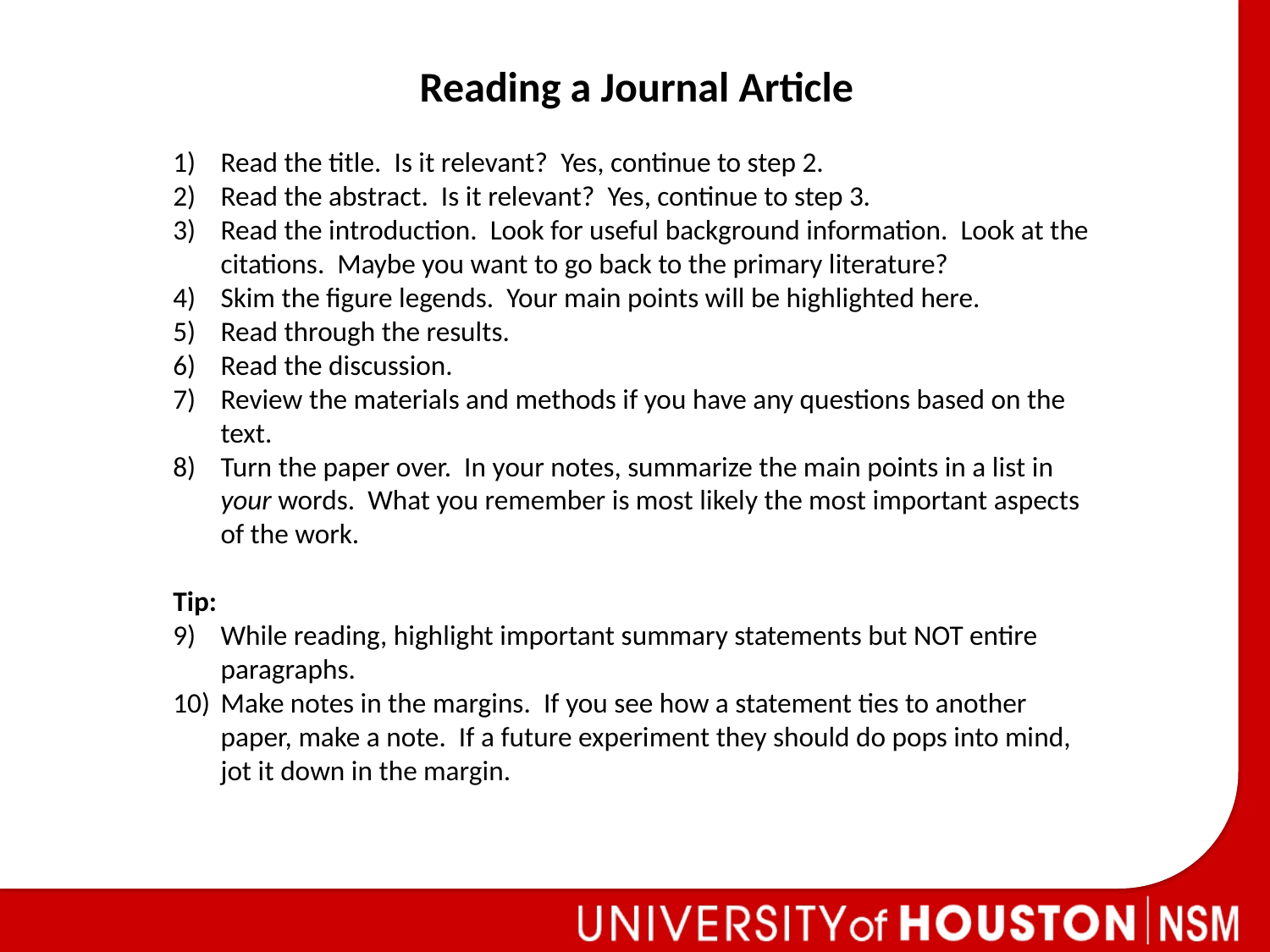

Reading a Journal Article

Read the title.  Is it relevant?  Yes, continue to step 2.
Read the abstract.  Is it relevant?  Yes, continue to step 3.
Read the introduction.  Look for useful background information.  Look at the citations.  Maybe you want to go back to the primary literature?
Skim the figure legends.  Your main points will be highlighted here.
Read through the results.
Read the discussion.
Review the materials and methods if you have any questions based on the text.
Turn the paper over.  In your notes, summarize the main points in a list in your words.  What you remember is most likely the most important aspects of the work.

Tip:
While reading, highlight important summary statements but NOT entire paragraphs.
Make notes in the margins.  If you see how a statement ties to another paper, make a note.  If a future experiment they should do pops into mind, jot it down in the margin.